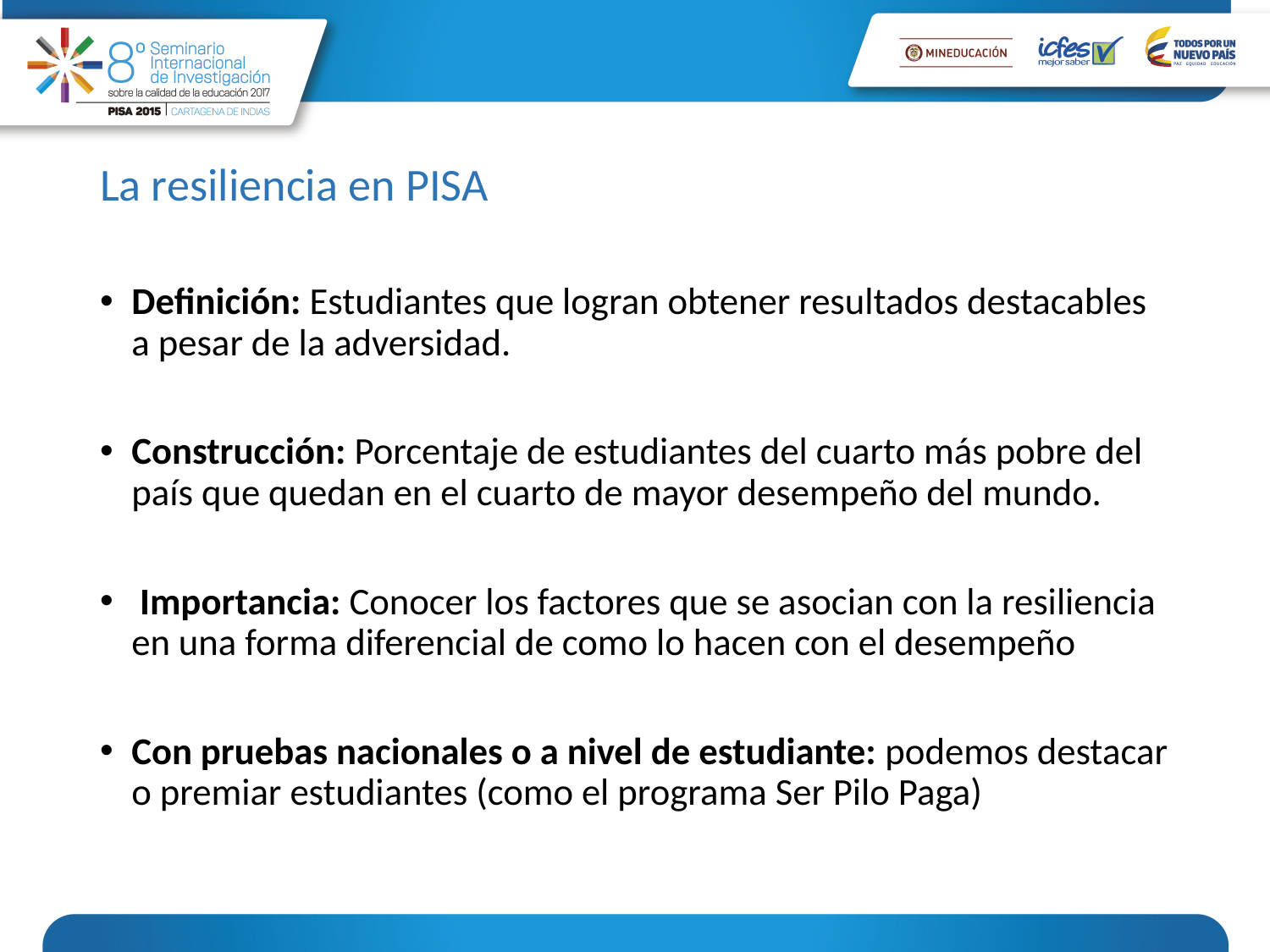

# La resiliencia en PISA
Definición: Estudiantes que logran obtener resultados destacables a pesar de la adversidad.

Construcción: Porcentaje de estudiantes del cuarto más pobre del país que quedan en el cuarto de mayor desempeño del mundo.

 Importancia: Conocer los factores que se asocian con la resiliencia en una forma diferencial de como lo hacen con el desempeño

Con pruebas nacionales o a nivel de estudiante: podemos destacar o premiar estudiantes (como el programa Ser Pilo Paga)